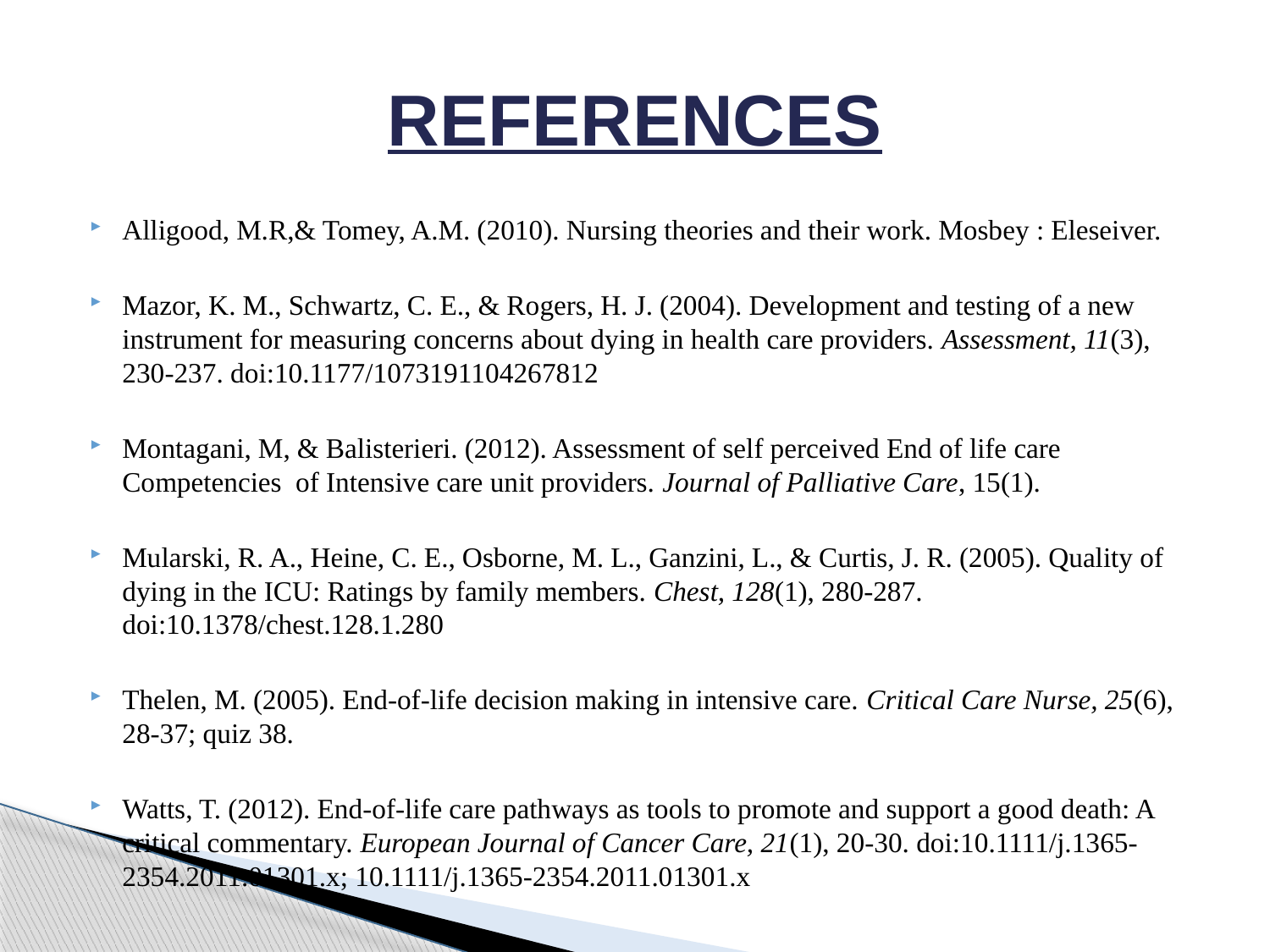

# REFERENCES
Alligood, M.R,& Tomey, A.M. (2010). Nursing theories and their work. Mosbey : Eleseiver.

Mazor, K. M., Schwartz, C. E., & Rogers, H. J. (2004). Development and testing of a new instrument for measuring concerns about dying in health care providers. Assessment, 11(3), 230-237. doi:10.1177/1073191104267812

Montagani, M, & Balisterieri. (2012). Assessment of self perceived End of life care Competencies  of Intensive care unit providers. Journal of Palliative Care, 15(1).

Mularski, R. A., Heine, C. E., Osborne, M. L., Ganzini, L., & Curtis, J. R. (2005). Quality of dying in the ICU: Ratings by family members. Chest, 128(1), 280-287. doi:10.1378/chest.128.1.280

Thelen, M. (2005). End-of-life decision making in intensive care. Critical Care Nurse, 25(6), 28-37; quiz 38.

Watts, T. (2012). End-of-life care pathways as tools to promote and support a good death: A critical commentary. European Journal of Cancer Care, 21(1), 20-30. doi:10.1111/j.1365-2354.2011.01301.x; 10.1111/j.1365-2354.2011.01301.x